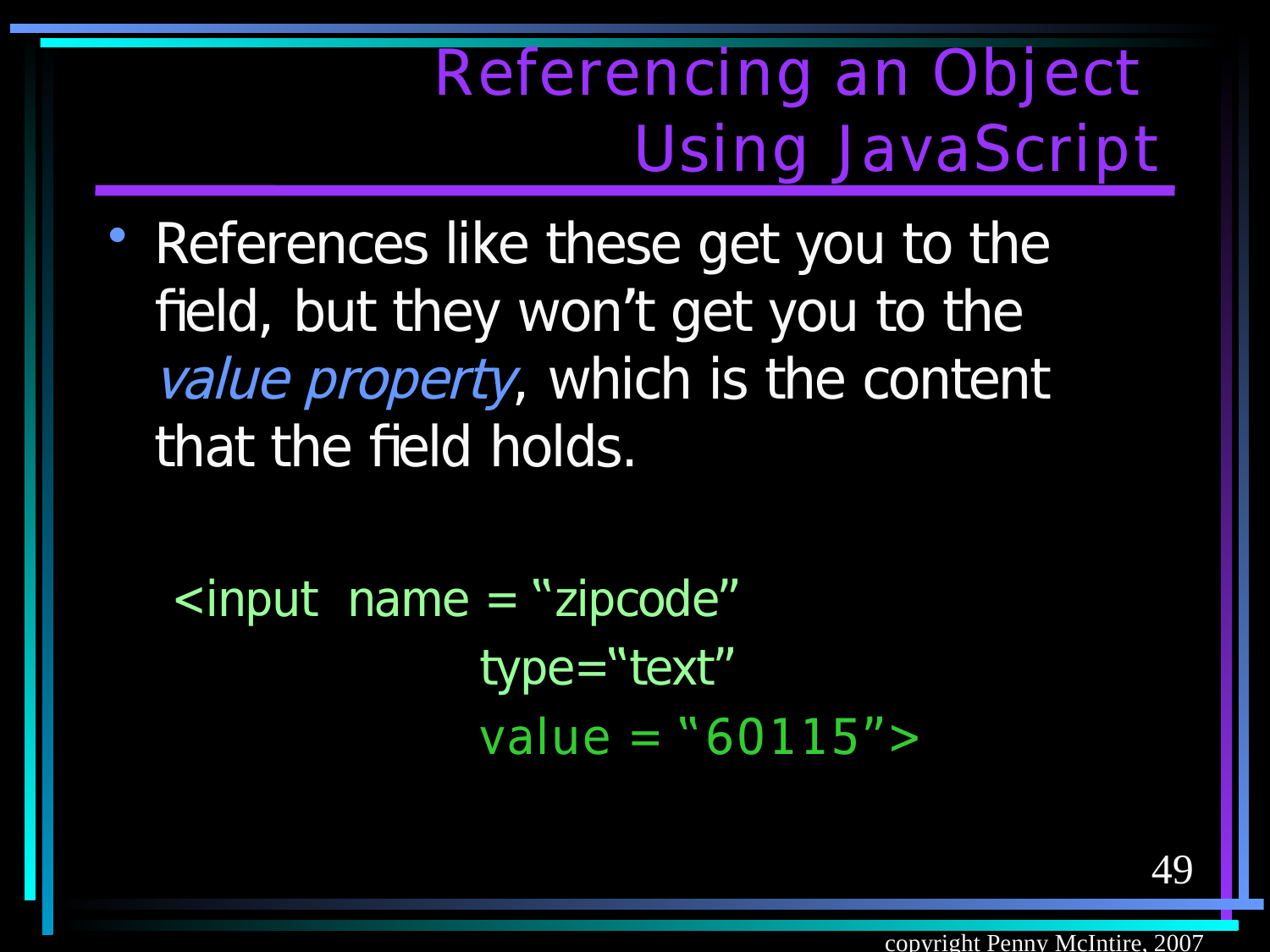

# Referencing an Object Using JavaScript
References like these get you to the field, but they won’t get you to the value property, which is the content that the field holds.

<input  name = “zipcode”
			 type=“text”
			 value = “60115”>

49
copyright Penny McIntire, 2007